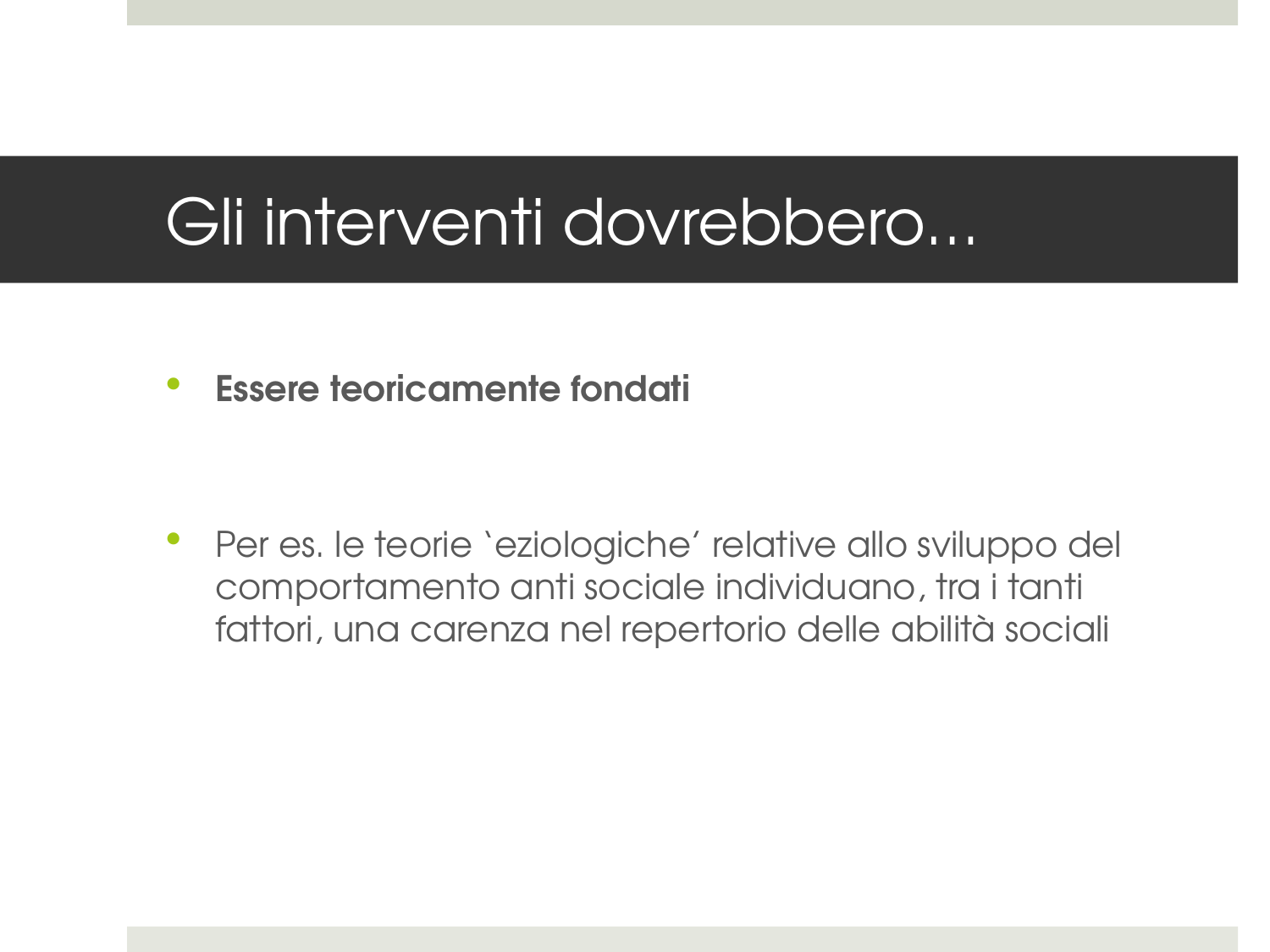

# Gli interventi dovrebbero…
Essere teoricamente fondati

Per es. le teorie ‘eziologiche’ relative allo sviluppo del comportamento anti sociale individuano, tra i tanti fattori, una carenza nel repertorio delle abilità sociali